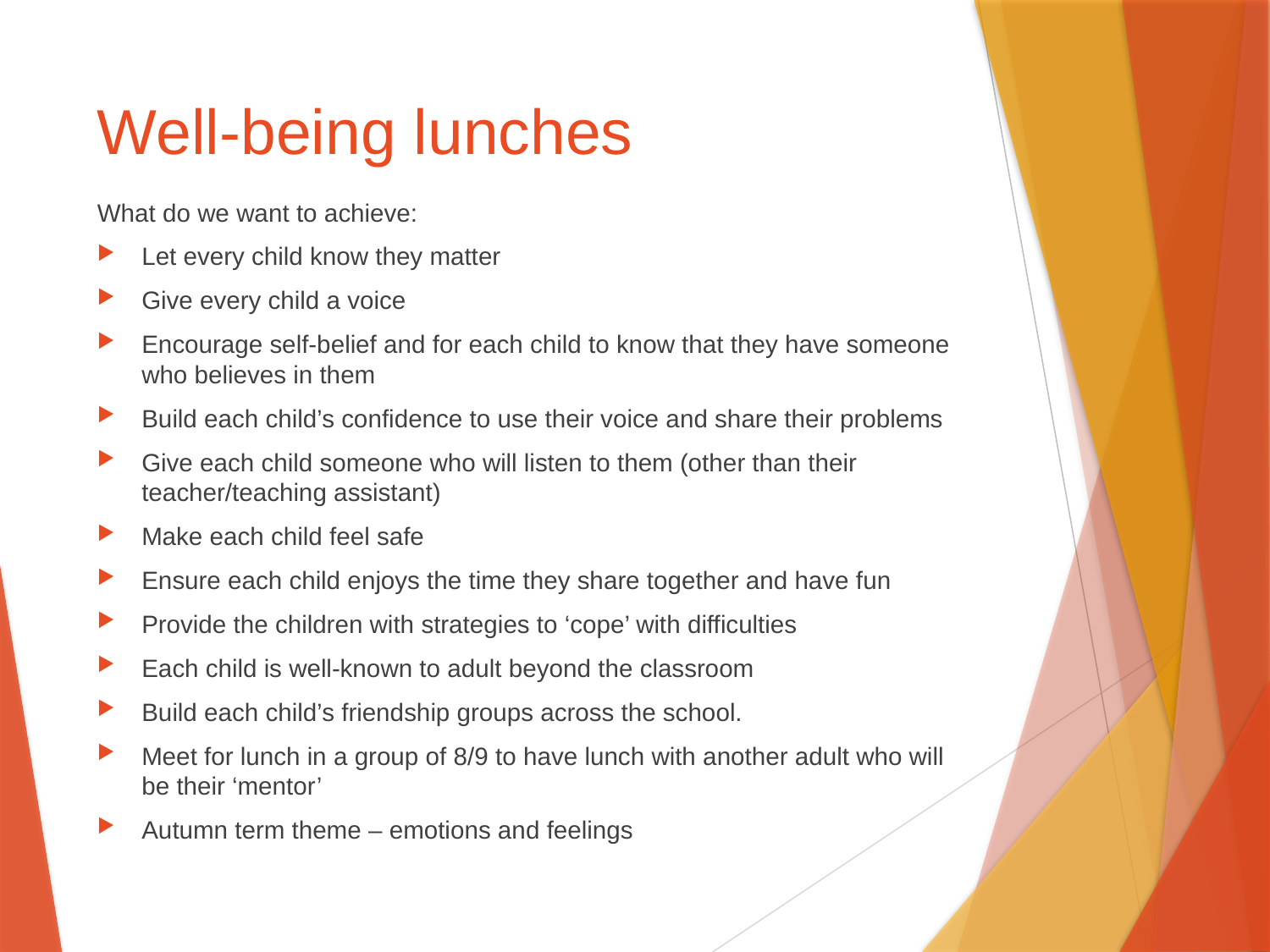

# Well-being lunches
What do we want to achieve:
Let every child know they matter
Give every child a voice
Encourage self-belief and for each child to know that they have someone who believes in them
Build each child’s confidence to use their voice and share their problems
Give each child someone who will listen to them (other than their teacher/teaching assistant)
Make each child feel safe
Ensure each child enjoys the time they share together and have fun
Provide the children with strategies to ‘cope’ with difficulties
Each child is well-known to adult beyond the classroom
Build each child’s friendship groups across the school.
Meet for lunch in a group of 8/9 to have lunch with another adult who will be their ‘mentor’
Autumn term theme – emotions and feelings